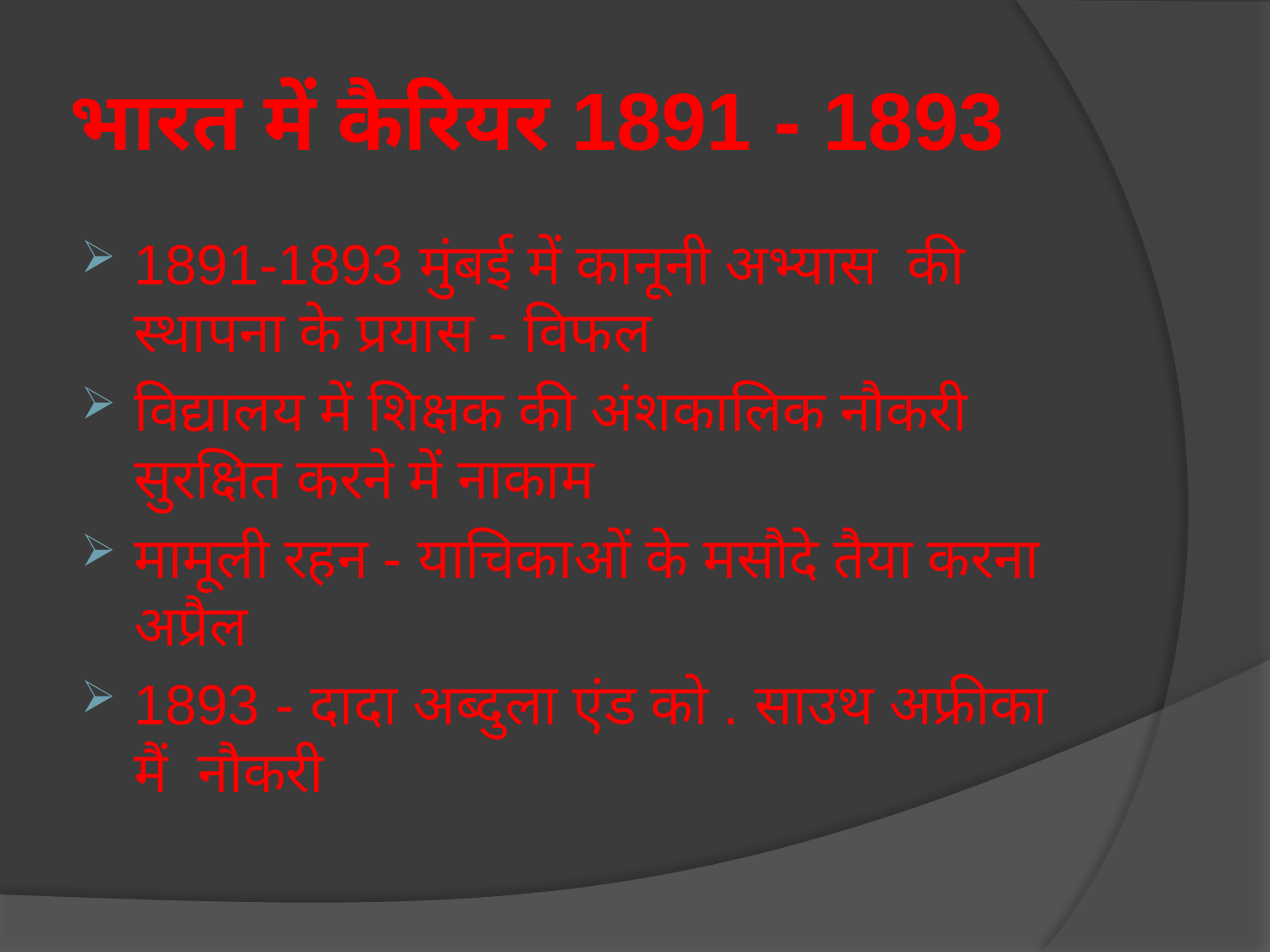

# भारत में कैरियर 1891 - 1893
1891-1893 मुंबई में कानूनी अभ्यास  की स्थापना के प्रयास - विफल
विद्यालय में शिक्षक की अंशकालिक नौकरी सुरक्षित करने में नाकाम
मामूली रहन - याचिकाओं के मसौदे तैया करना अप्रैल
1893 - दादा अब्दुला एंड को . साउथ अफ्रीका मैं  नौकरी